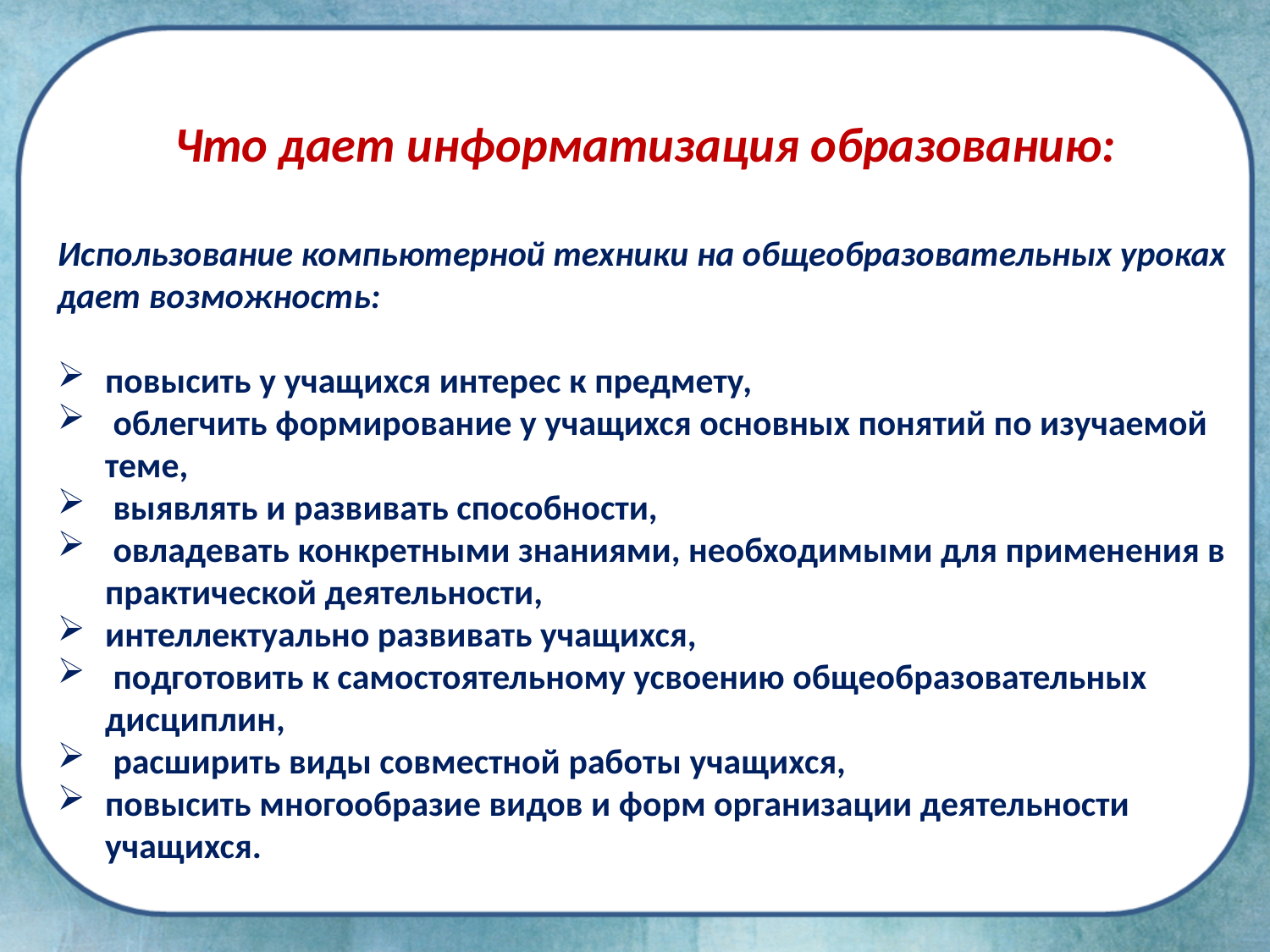

Что дает информатизация образованию:

Использование компьютерной техники на общеобразовательных уроках дает возможность:

повысить у учащихся интерес к предмету,
 облегчить формирование у учащихся основных понятий по изучаемой теме,
 выявлять и развивать способности,
 овладевать конкретными знаниями, необходимыми для применения в практической деятельности,
интеллектуально развивать учащихся,
 подготовить к самостоятельному усвоению общеобразовательных дисциплин,
 расширить виды совместной работы учащихся,
повысить многообразие видов и форм организации деятельности учащихся.